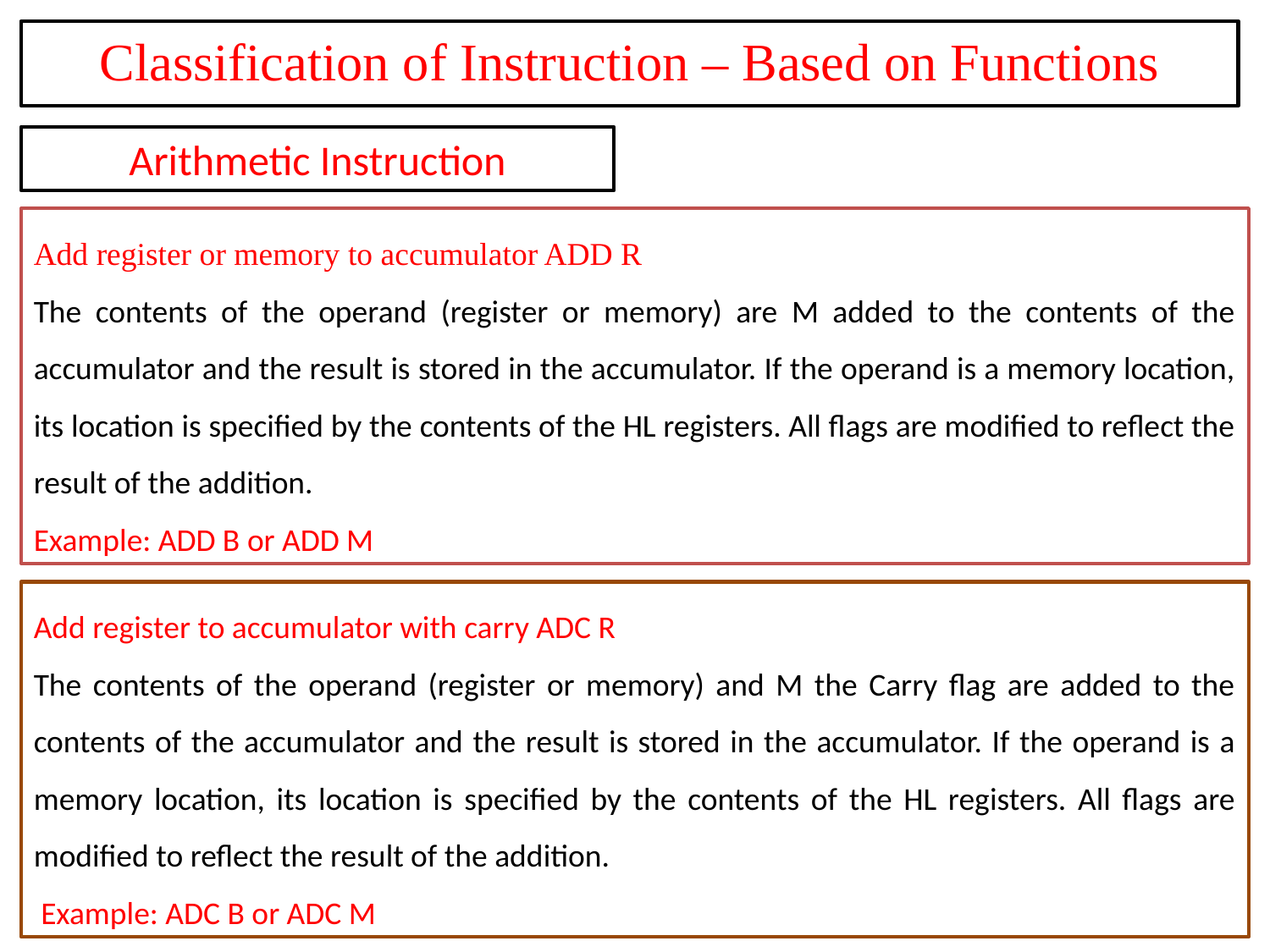

Classification of Instruction – Based on Functions

Arithmetic Instruction
Add register or memory to accumulator ADD R
The contents of the operand (register or memory) are M added to the contents of the accumulator and the result is stored in the accumulator. If the operand is a memory location, its location is specified by the contents of the HL registers. All flags are modified to reflect the result of the addition.
Example: ADD B or ADD M
Add register to accumulator with carry ADC R
The contents of the operand (register or memory) and M the Carry flag are added to the contents of the accumulator and the result is stored in the accumulator. If the operand is a memory location, its location is specified by the contents of the HL registers. All flags are modified to reflect the result of the addition.
 Example: ADC B or ADC M